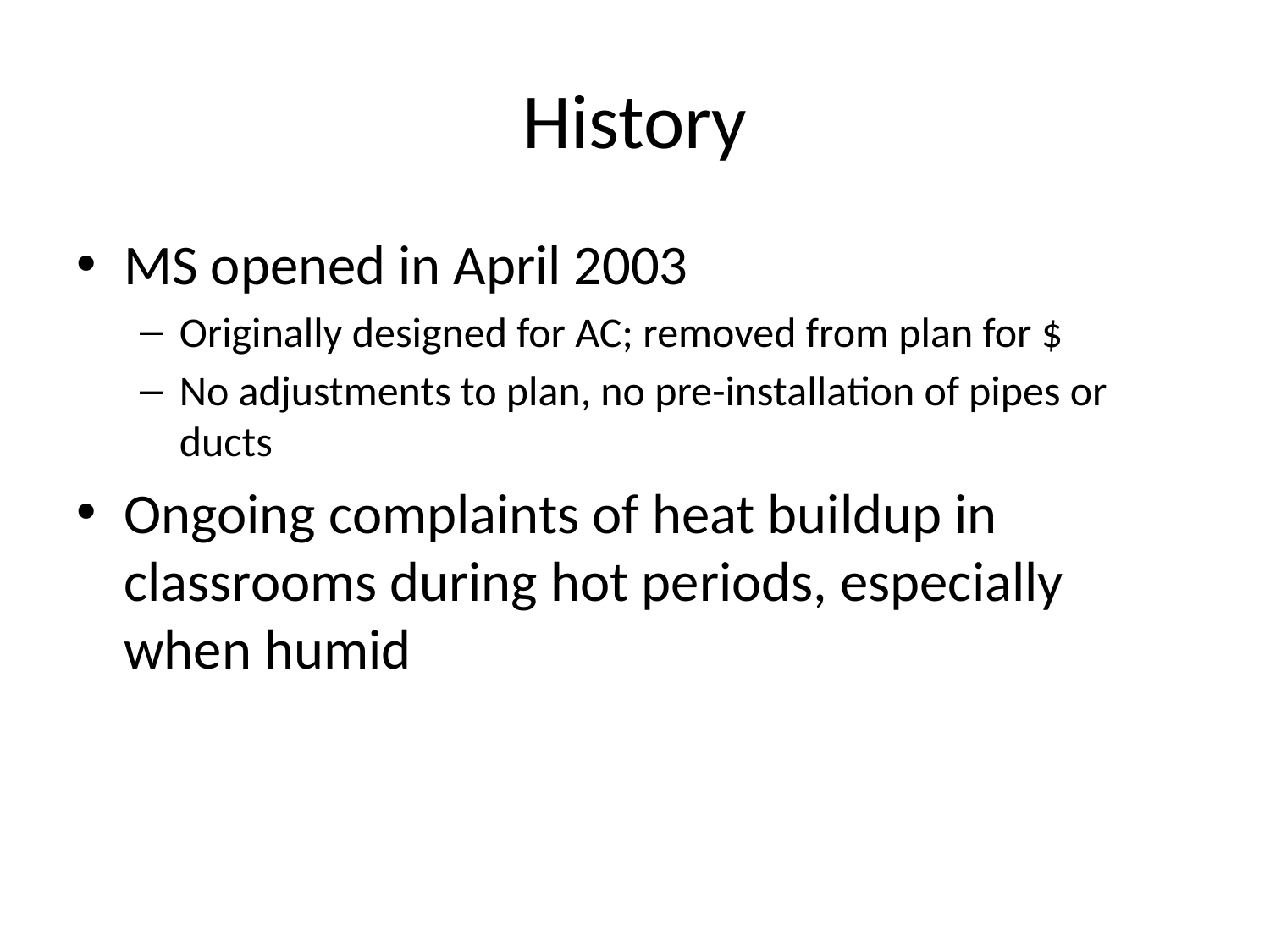

# History
MS opened in April 2003
Originally designed for AC; removed from plan for $
No adjustments to plan, no pre-installation of pipes or ducts
Ongoing complaints of heat buildup in classrooms during hot periods, especially when humid